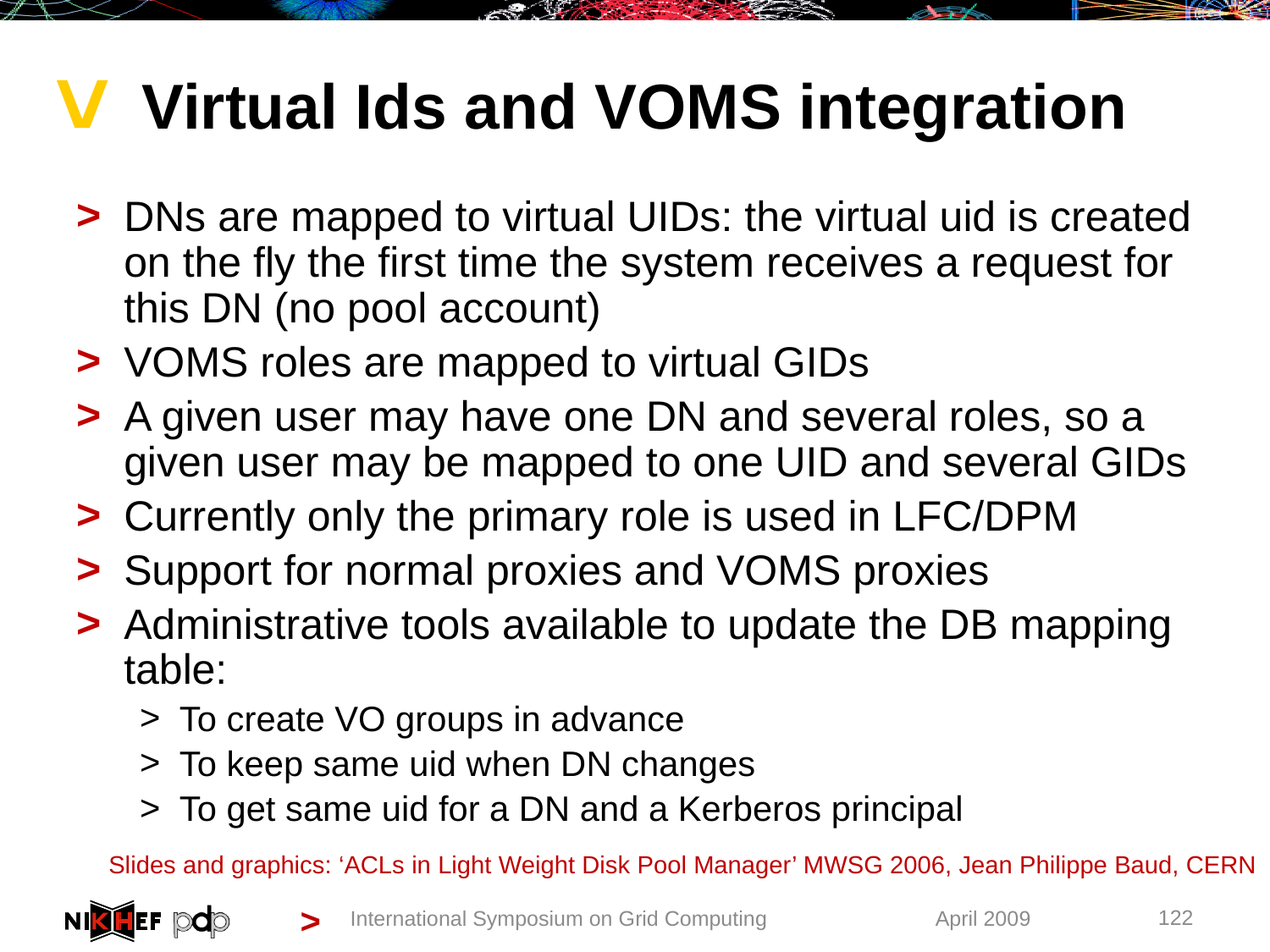

# Virtual Ids and VOMS integration
DNs are mapped to virtual UIDs: the virtual uid is created on the fly the first time the system receives a request for this DN (no pool account)
VOMS roles are mapped to virtual GIDs
A given user may have one DN and several roles, so a given user may be mapped to one UID and several GIDs
Currently only the primary role is used in LFC/DPM
Support for normal proxies and VOMS proxies
Administrative tools available to update the DB mapping table:
To create VO groups in advance
To keep same uid when DN changes
To get same uid for a DN and a Kerberos principal
Slides and graphics: ‘ACLs in Light Weight Disk Pool Manager’ MWSG 2006, Jean Philippe Baud, CERN
International Symposium on Grid Computing
April 2009
122